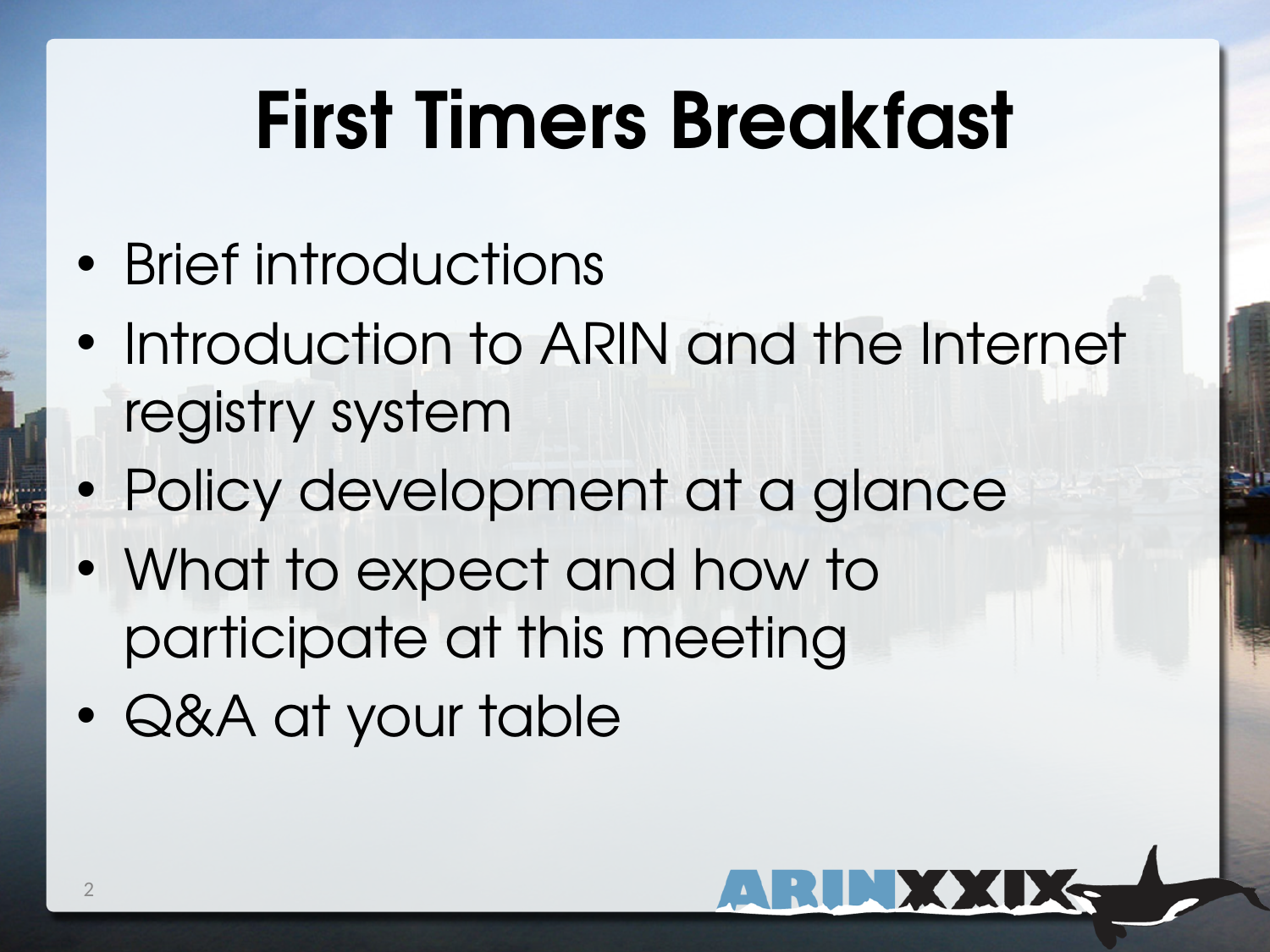

# First Timers Breakfast
Brief introductions
Introduction to ARIN and the Internet registry system
Policy development at a glance
What to expect and how to participate at this meeting
Q&A at your table

2